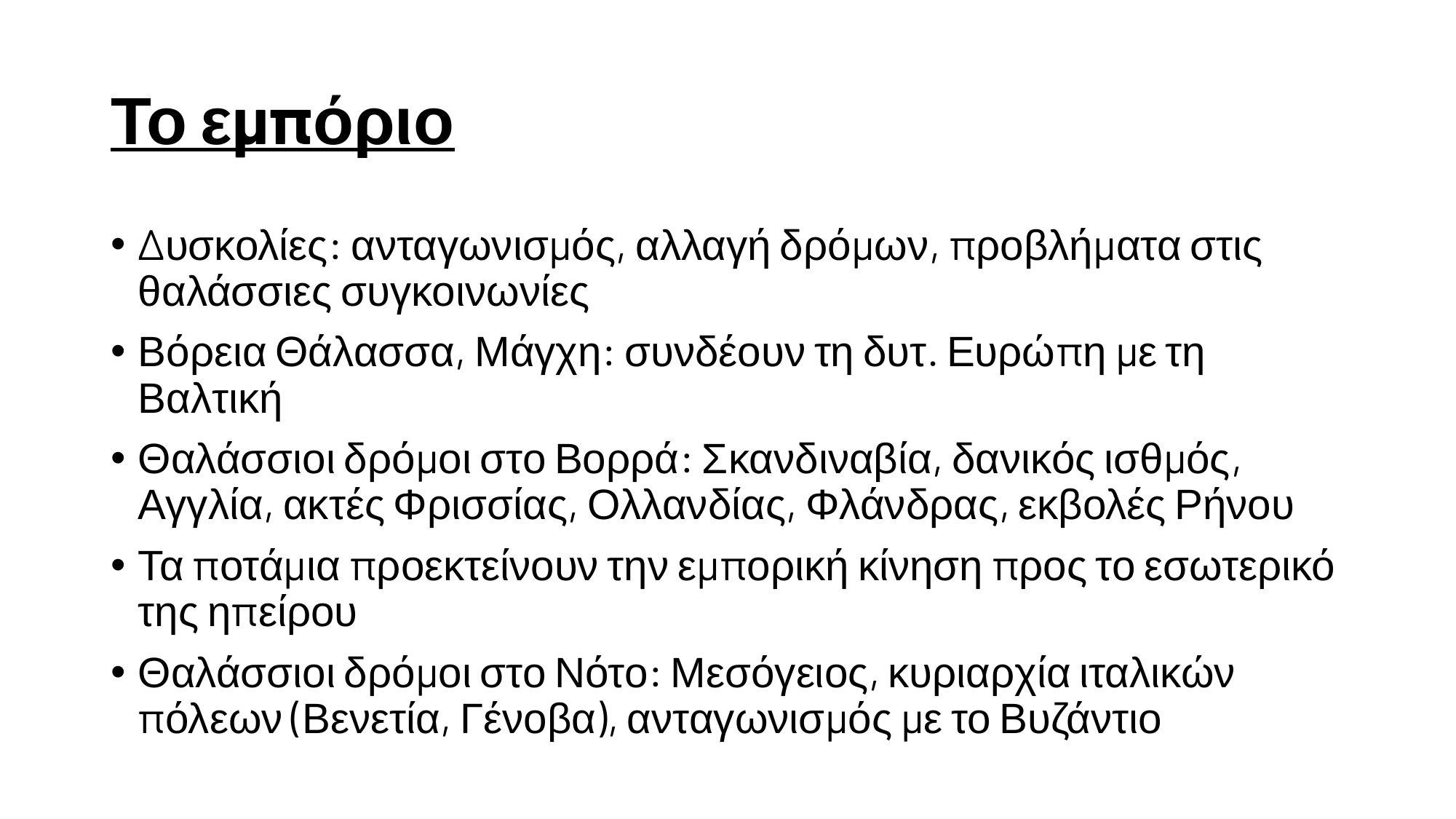

# Το εμπόριο
Δυσκολίες: ανταγωνισμός, αλλαγή δρόμων, προβλήματα στις θαλάσσιες συγκοινωνίες
Βόρεια Θάλασσα, Μάγχη: συνδέουν τη δυτ. Ευρώπη με τη Βαλτική
Θαλάσσιοι δρόμοι στο Βορρά: Σκανδιναβία, δανικός ισθμός, Αγγλία, ακτές Φρισσίας, Ολλανδίας, Φλάνδρας, εκβολές Ρήνου
Τα ποτάμια προεκτείνουν την εμπορική κίνηση προς το εσωτερικό της ηπείρου
Θαλάσσιοι δρόμοι στο Νότο: Μεσόγειος, κυριαρχία ιταλικών πόλεων (Βενετία, Γένοβα), ανταγωνισμός με το Βυζάντιο